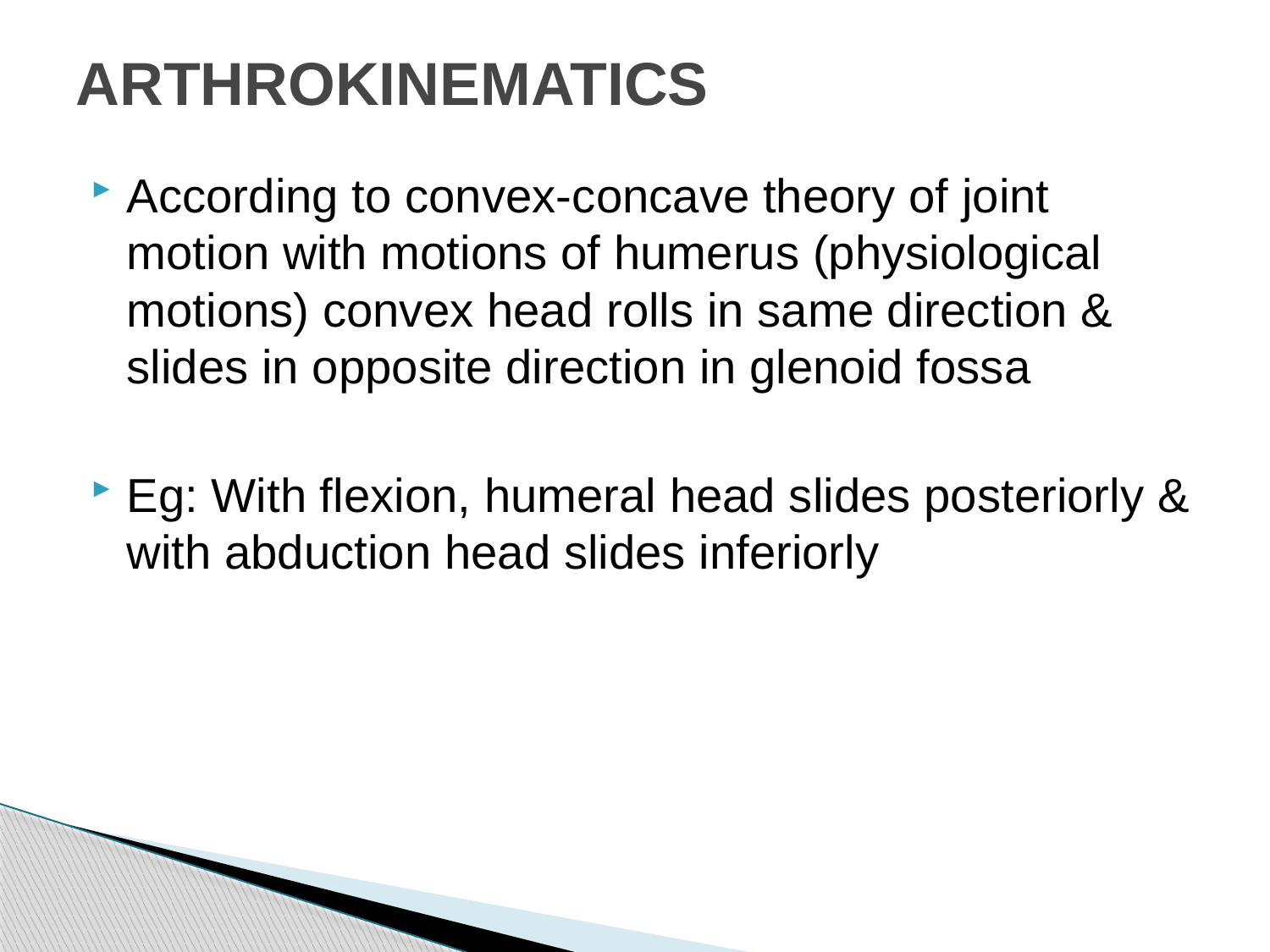

# ARTHROKINEMATICS
According to convex-concave theory of joint motion with motions of humerus (physiological motions) convex head rolls in same direction & slides in opposite direction in glenoid fossa

Eg: With flexion, humeral head slides posteriorly & with abduction head slides inferiorly